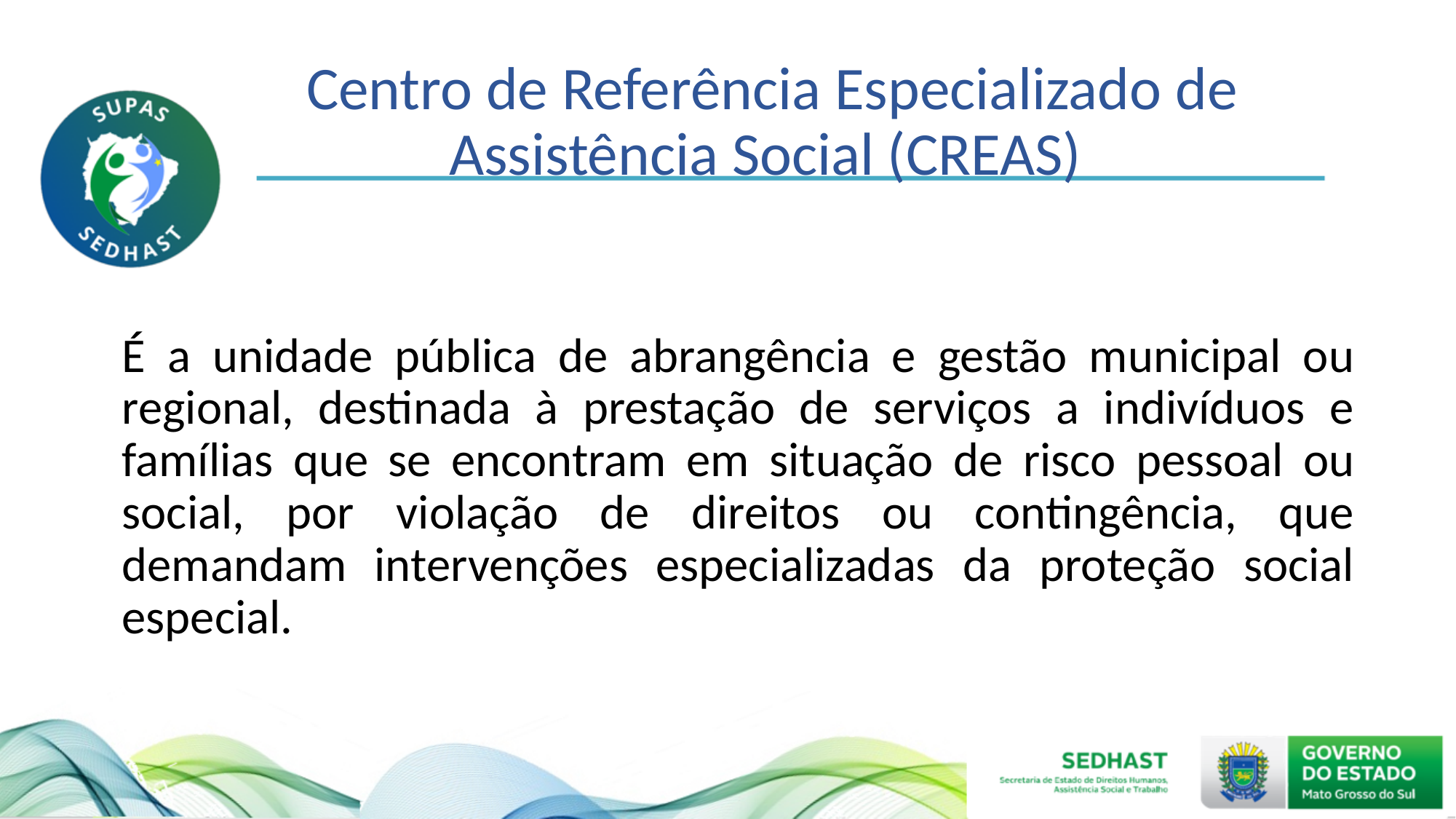

# Centro de Referência Especializado de Assistência Social (CREAS)
É a unidade pública de abrangência e gestão municipal ou regional, destinada à prestação de serviços a indivíduos e famílias que se encontram em situação de risco pessoal ou social, por violação de direitos ou contingência, que demandam intervenções especializadas da proteção social especial.